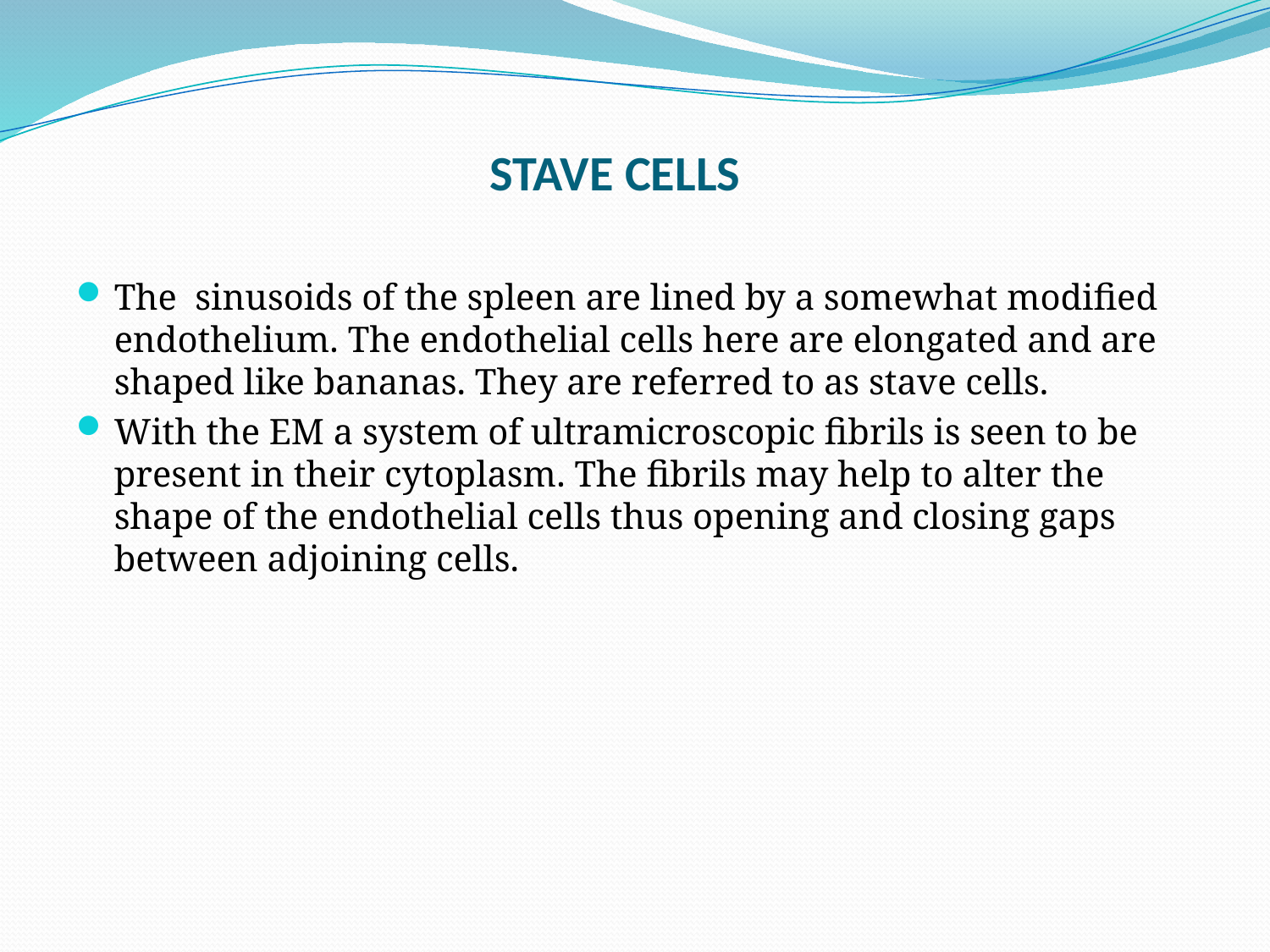

# STAVE CELLS
The  sinusoids of the spleen are lined by a somewhat modified endothelium. The endothelial cells here are elongated and are shaped like bananas. They are referred to as stave cells.
With the EM a system of ultramicroscopic fibrils is seen to be present in their cytoplasm. The fibrils may help to alter the shape of the endothelial cells thus opening and closing gaps between adjoining cells.